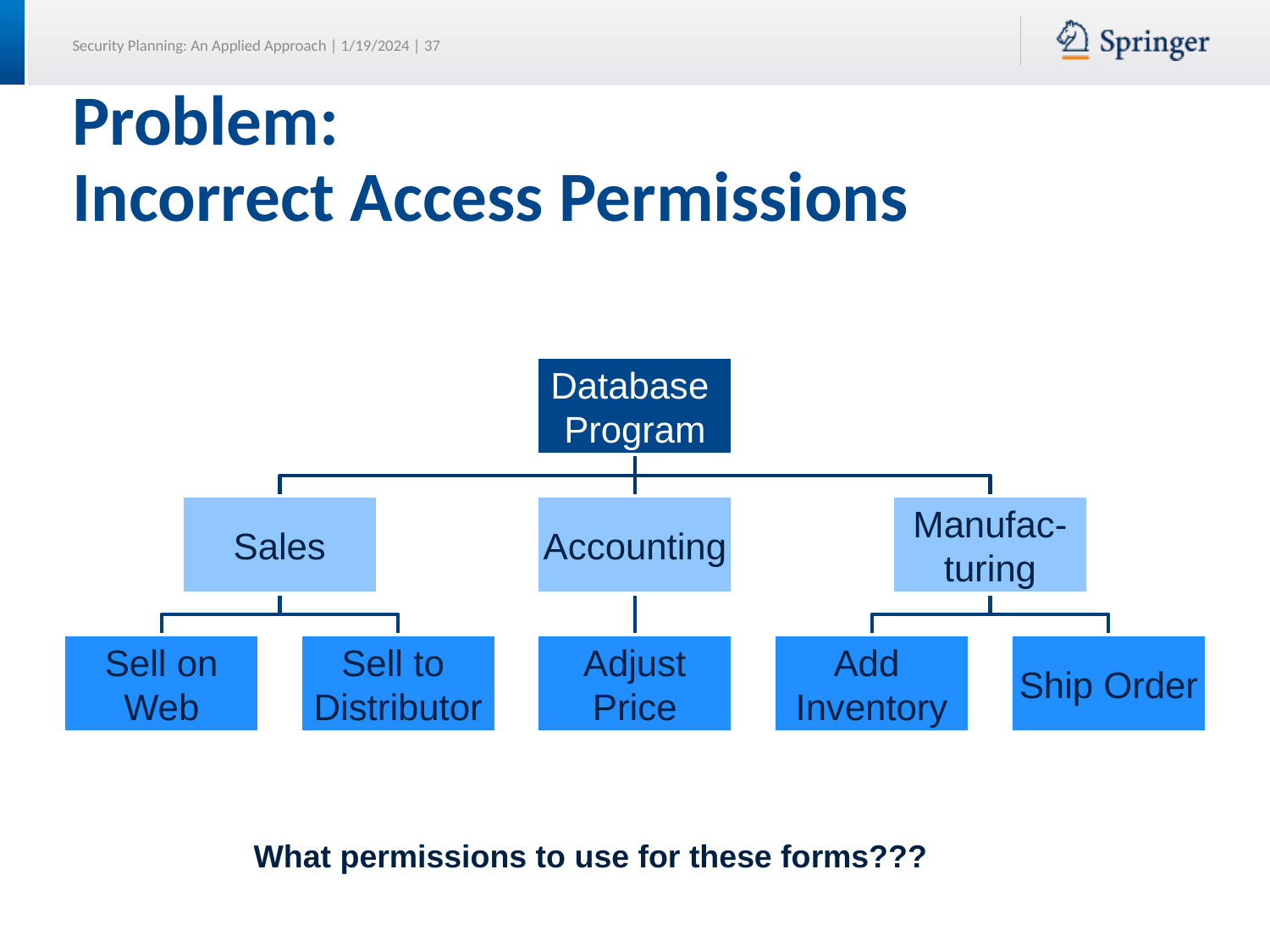

# Problem: Incorrect Access Permissions
Database
Program
Sales
Sell on Web
Sell to
Distributor
Accounting
Adjust Price
Manufac-
turing
Add
Inventory
Ship Order
What permissions to use for these forms???